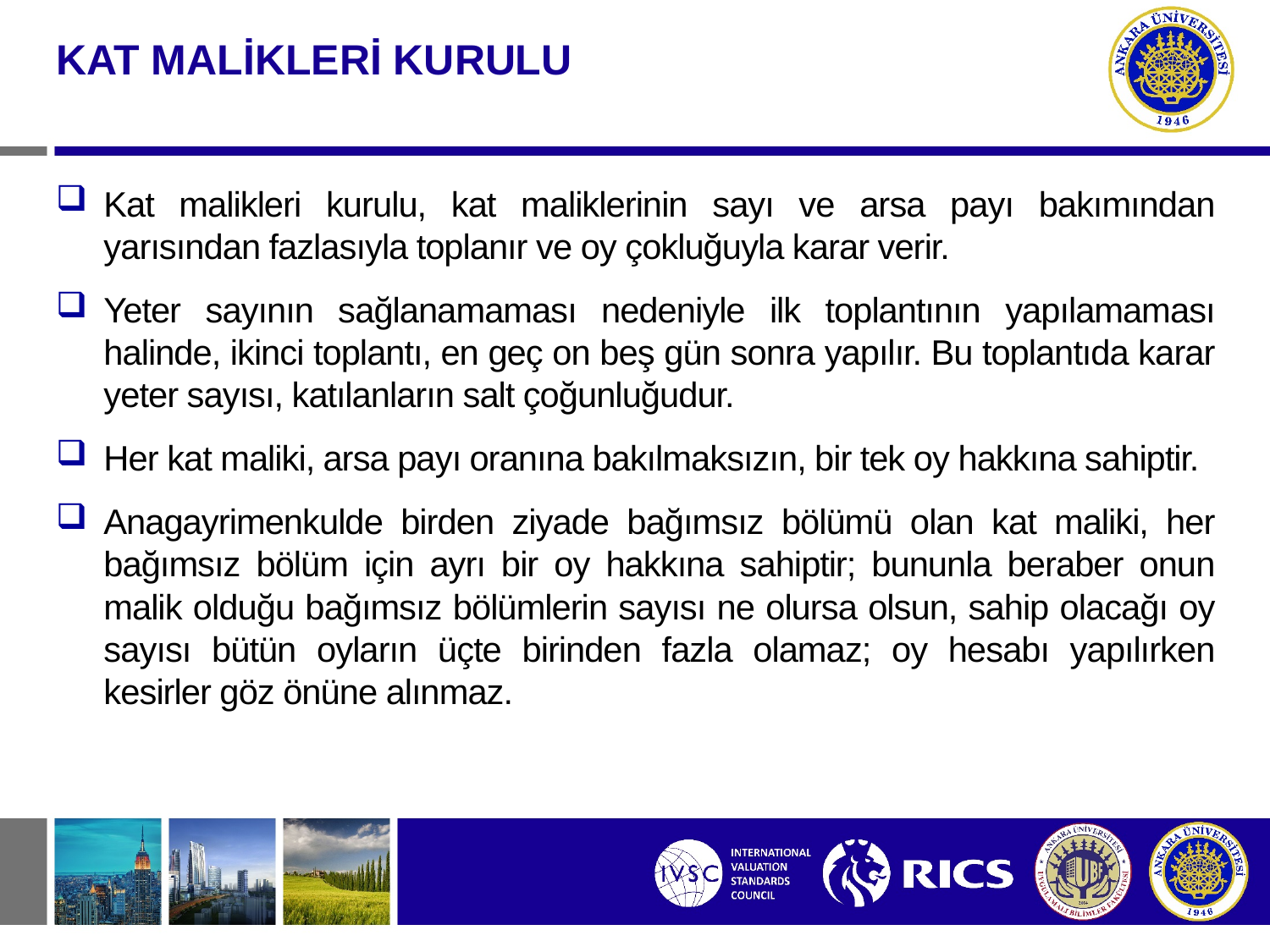

KAT MALİKLERİ KURULU

Kat malikleri kurulu, kat maliklerinin sayı ve arsa payı bakımından yarısından fazlasıyla toplanır ve oy çokluğuyla karar verir.
Yeter sayının sağlanamaması nedeniyle ilk toplantının yapılamaması halinde, ikinci toplantı, en geç on beş gün sonra yapılır. Bu toplantıda karar yeter sayısı, katılanların salt çoğunluğudur.
Her kat maliki, arsa payı oranına bakılmaksızın, bir tek oy hakkına sahiptir.
Anagayrimenkulde birden ziyade bağımsız bölümü olan kat maliki, her bağımsız bölüm için ayrı bir oy hakkına sahiptir; bununla beraber onun malik olduğu bağımsız bölümlerin sayısı ne olursa olsun, sahip olacağı oy sayısı bütün oyların üçte birinden fazla olamaz; oy hesabı yapılırken kesirler göz önüne alınmaz.